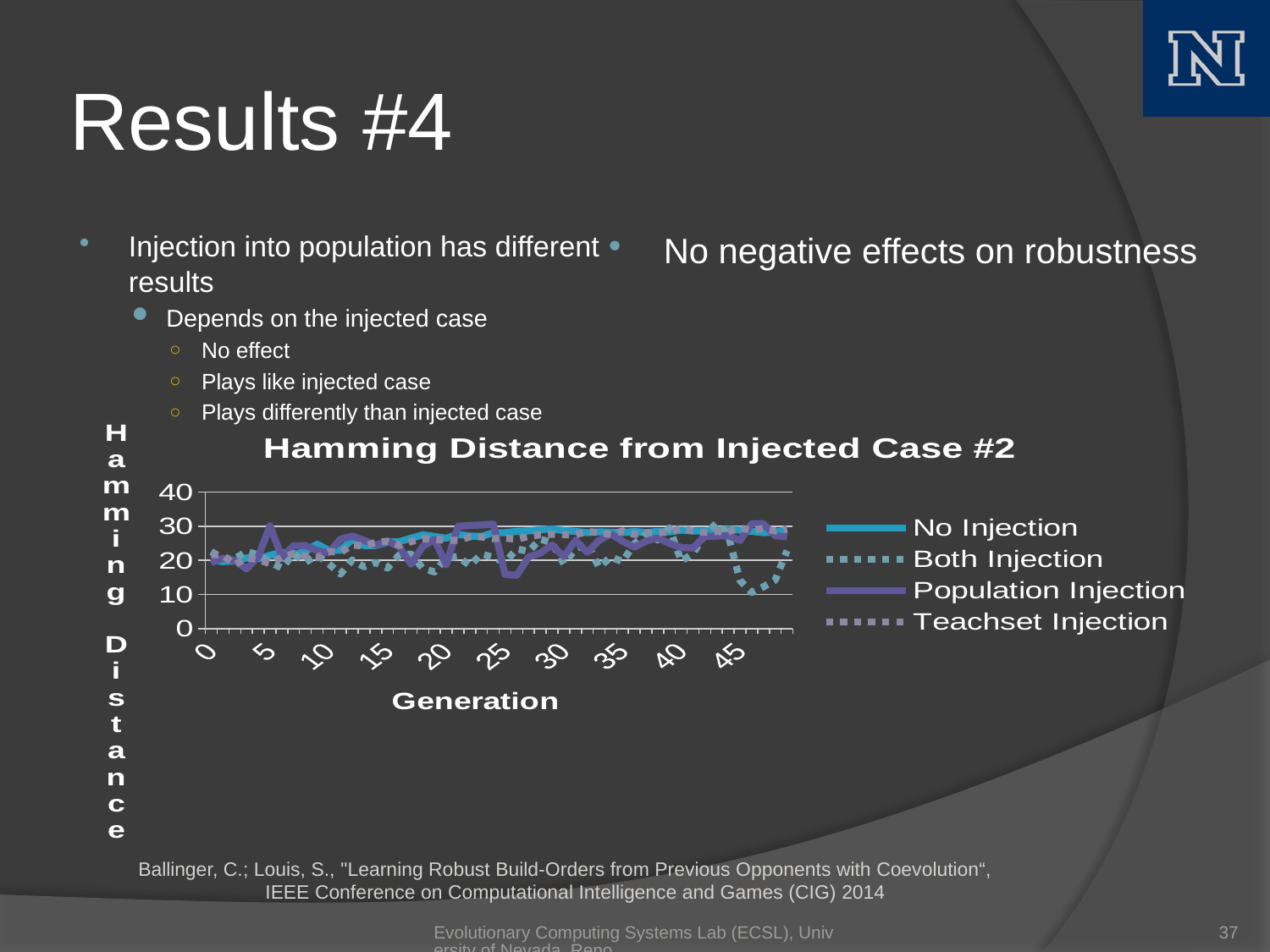

# Results #4
No negative effects on robustness
Injection into population has different results
Depends on the injected case
No effect
Plays like injected case
Plays differently than injected case

### Chart: Hamming Distance from Injected Case #2

| Category | No Injection | Both Injection | Population Injection | Teachset Injection |
|---|---|---|---|---|
| 0.0 | 20.13 | 22.63 | 19.38 | 21.75 |
| 1.0 | 19.63 | 20.5 | 20.63 | 21.5 |
| 2.0 | 19.88 | 20.5 | 20.0 | 18.75 |
| 3.0 | 20.75 | 22.63 | 17.5 | 20.75 |
| 4.0 | 20.5 | 21.63 | 21.13 | 20.25 |
| 5.0 | 21.5 | 19.5 | 30.13 | 19.0 |
| 6.0 | 22.38 | 17.75 | 20.88 | 20.88 |
| 7.0 | 21.63 | 22.0 | 24.25 | 22.0 |
| 8.0 | 22.63 | 19.38 | 24.38 | 21.25 |
| 9.0 | 24.75 | 21.63 | 22.88 | 20.75 |
| 10.0 | 23.0 | 19.0 | 22.25 | 22.63 |
| 11.0 | 23.0 | 16.0 | 26.25 | 22.38 |
| 12.0 | 26.13 | 20.13 | 27.13 | 24.5 |
| 13.0 | 24.38 | 18.13 | 25.88 | 24.25 |
| 14.0 | 24.38 | 19.38 | 24.5 | 25.25 |
| 15.0 | 25.38 | 17.75 | 25.63 | 25.63 |
| 16.0 | 25.5 | 21.63 | 24.0 | 24.38 |
| 17.0 | 26.5 | 21.88 | 18.88 | 25.5 |
| 18.0 | 27.5 | 17.63 | 24.13 | 26.38 |
| 19.0 | 27.0 | 16.63 | 26.13 | 26.13 |
| 20.0 | 26.5 | 20.75 | 18.75 | 25.88 |
| 21.0 | 27.63 | 21.13 | 30.0 | 25.88 |
| 22.0 | 27.13 | 18.5 | 30.25 | 26.88 |
| 23.0 | 27.0 | 21.88 | 30.38 | 26.88 |
| 24.0 | 28.13 | 20.88 | 30.63 | 26.38 |
| 25.0 | 28.13 | 19.38 | 15.88 | 26.5 |
| 26.0 | 28.5 | 23.38 | 15.63 | 26.25 |
| 27.0 | 28.63 | 22.63 | 21.0 | 27.0 |
| 28.0 | 29.0 | 26.25 | 22.13 | 27.5 |
| 29.0 | 29.25 | 25.13 | 24.5 | 27.63 |
| 30.0 | 28.75 | 19.0 | 21.13 | 27.5 |
| 31.0 | 28.5 | 23.38 | 25.88 | 27.5 |
| 32.0 | 28.13 | 24.88 | 22.38 | 28.5 |
| 33.0 | 28.38 | 18.0 | 25.88 | 28.13 |
| 34.0 | 28.25 | 21.0 | 27.75 | 27.63 |
| 35.0 | 28.13 | 19.63 | 25.63 | 28.63 |
| 36.0 | 28.5 | 24.88 | 23.88 | 27.63 |
| 37.0 | 28.13 | 27.63 | 25.63 | 28.0 |
| 38.0 | 28.5 | 26.0 | 26.63 | 28.13 |
| 39.0 | 28.38 | 29.5 | 25.0 | 28.25 |
| 40.0 | 28.88 | 19.75 | 23.75 | 29.5 |
| 41.0 | 28.63 | 22.0 | 23.63 | 28.63 |
| 42.0 | 28.63 | 27.5 | 27.0 | 28.25 |
| 43.0 | 28.75 | 30.88 | 27.13 | 28.5 |
| 44.0 | 29.13 | 27.38 | 27.25 | 28.38 |
| 45.0 | 28.88 | 14.13 | 25.88 | 29.5 |
| 46.0 | 28.5 | 10.63 | 30.75 | 28.88 |
| 47.0 | 28.13 | 12.25 | 30.75 | 29.38 |
| 48.0 | 28.25 | 14.25 | 27.25 | 28.63 |
| 49.0 | 29.0 | 22.88 | 26.88 | 29.25 |
Ballinger, C.; Louis, S., "Learning Robust Build-Orders from Previous Opponents with Coevolution“,
	IEEE Conference on Computational Intelligence and Games (CIG) 2014
Evolutionary Computing Systems Lab (ECSL), University of Nevada, Reno
37